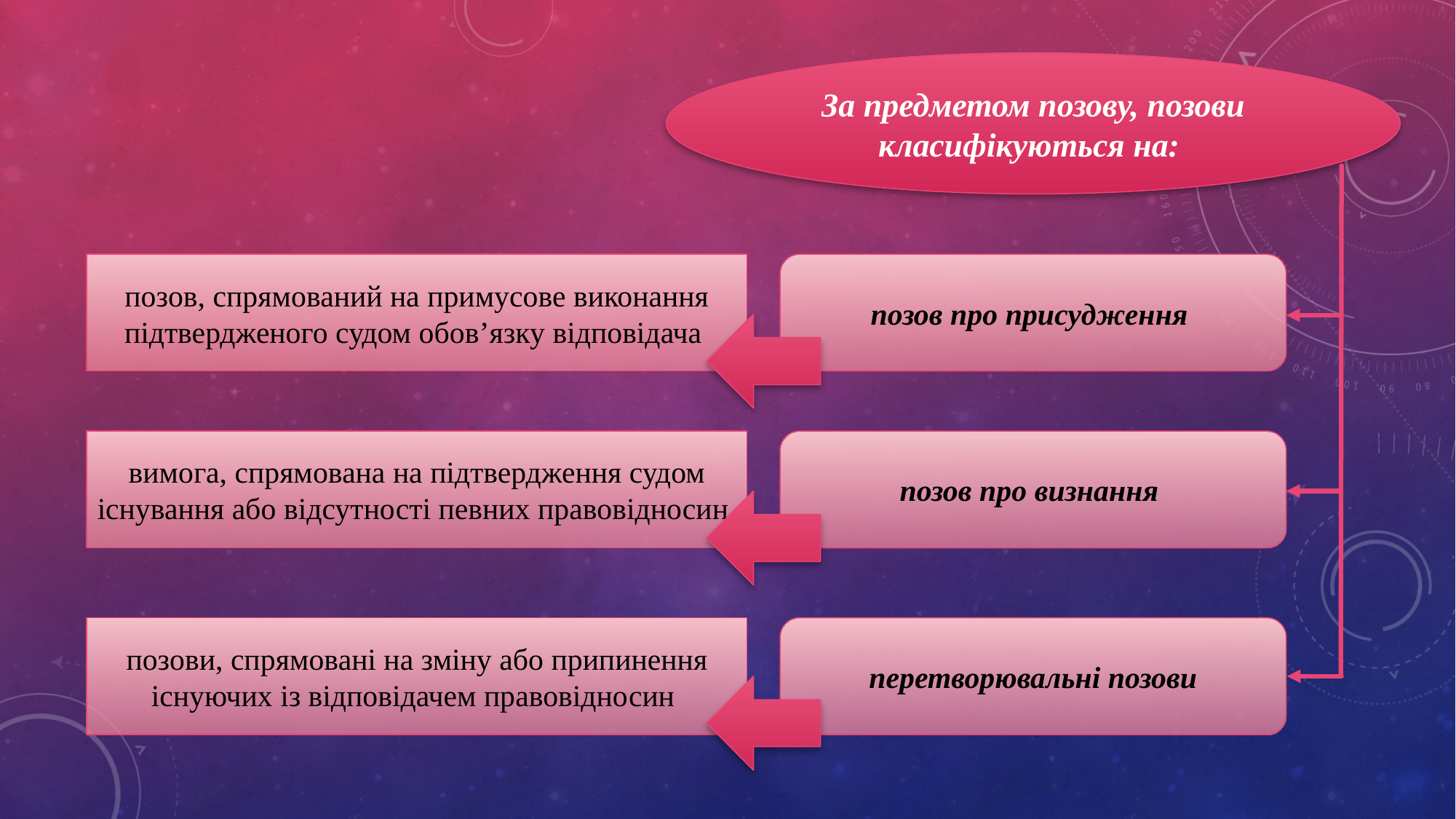

За предметом позову, позови класифікуються на:
позов, спрямований на примусове виконання підтвердженого судом обов’язку відповідача
позов про присудження

вимога, спрямована на підтвердження судом існування або відсутності певних правовідносин
позов про визнання

позови, спрямовані на зміну або припинення існуючих із відповідачем правовідносин
перетворювальні позови